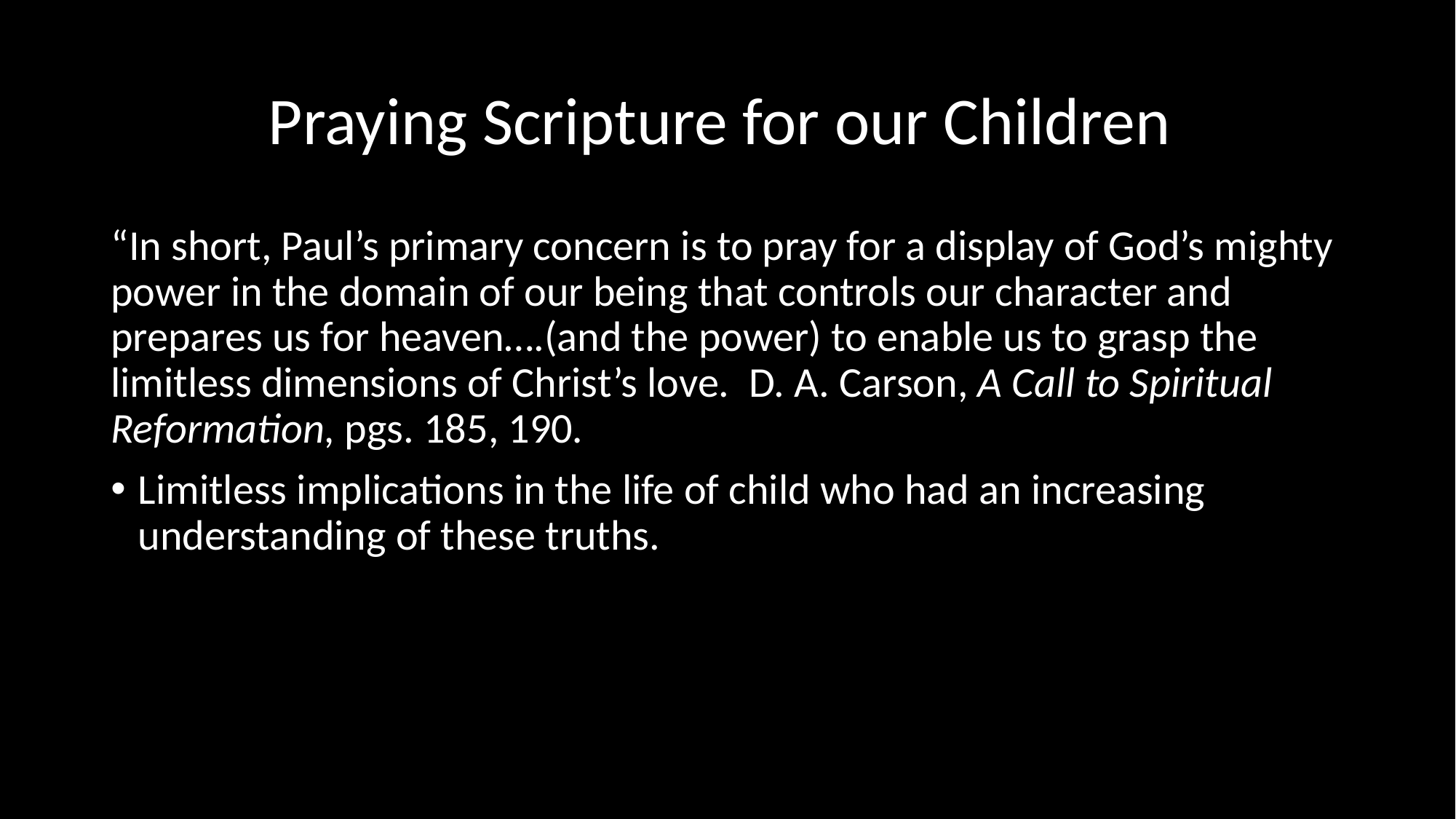

# Praying Scripture for our Children
“In short, Paul’s primary concern is to pray for a display of God’s mighty power in the domain of our being that controls our character and prepares us for heaven….(and the power) to enable us to grasp the limitless dimensions of Christ’s love.  D. A. Carson, A Call to Spiritual Reformation, pgs. 185, 190.
Limitless implications in the life of child who had an increasing understanding of these truths.